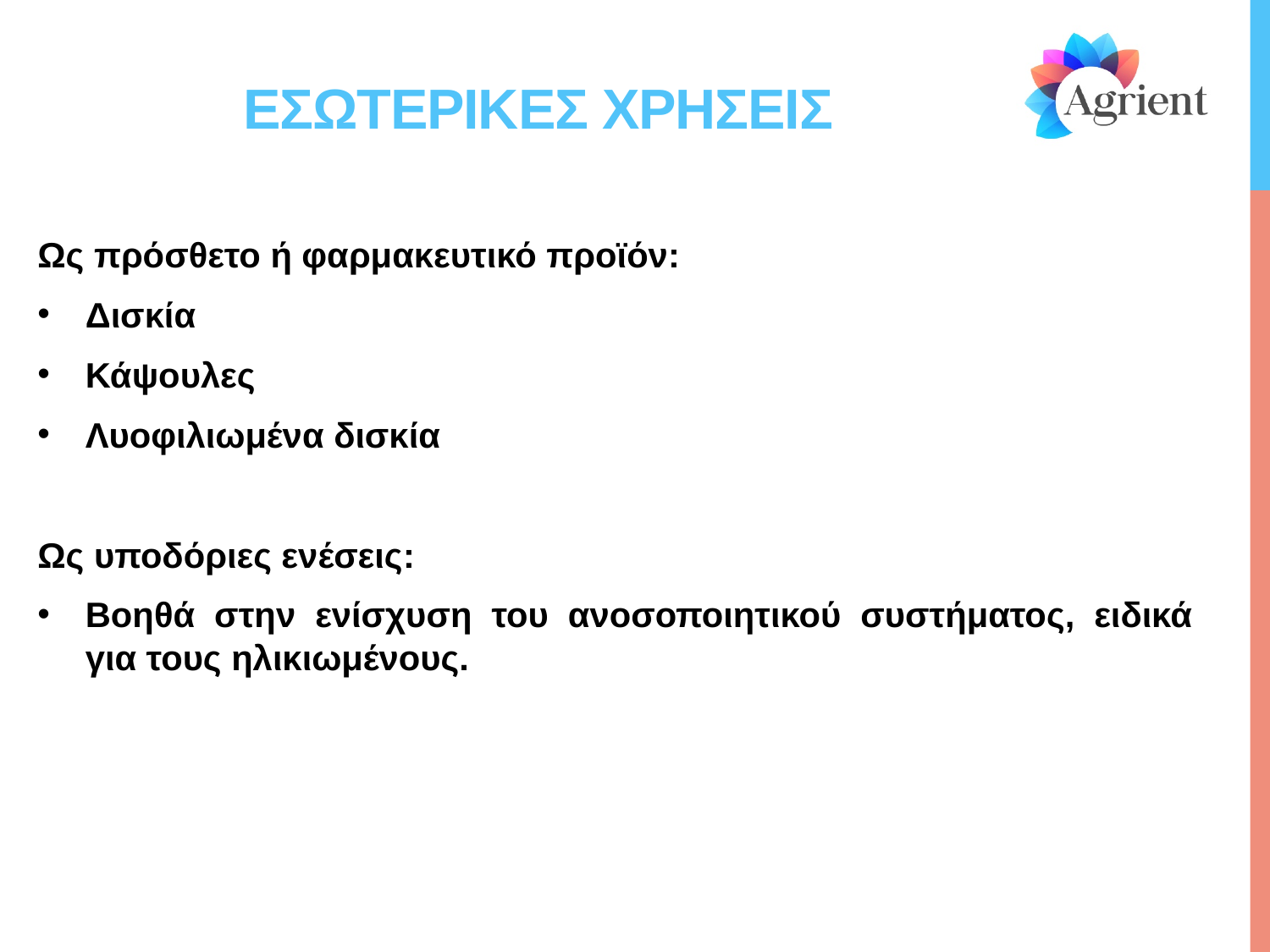

# Εσωτερικεσ χρησεισ
Ως πρόσθετο ή φαρμακευτικό προϊόν:
Δισκία
Κάψουλες
Λυοφιλιωμένα δισκία

Ως υποδόριες ενέσεις:
Βοηθά στην ενίσχυση του ανοσοποιητικού συστήματος, ειδικά για τους ηλικιωμένους.